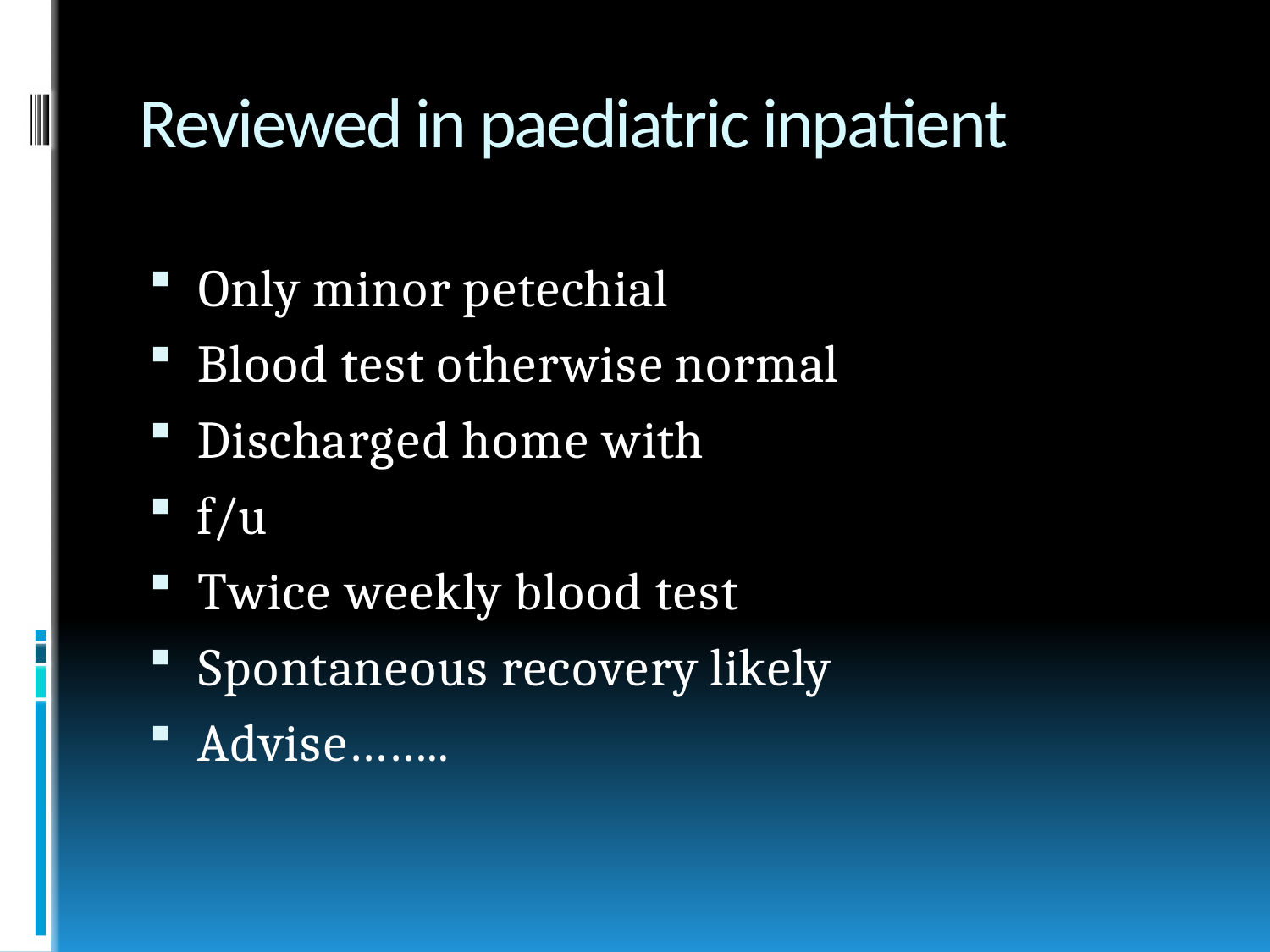

# Reviewed in paediatric inpatient
Only minor petechial
Blood test otherwise normal
Discharged home with
f/u
Twice weekly blood test
Spontaneous recovery likely
Advise……..